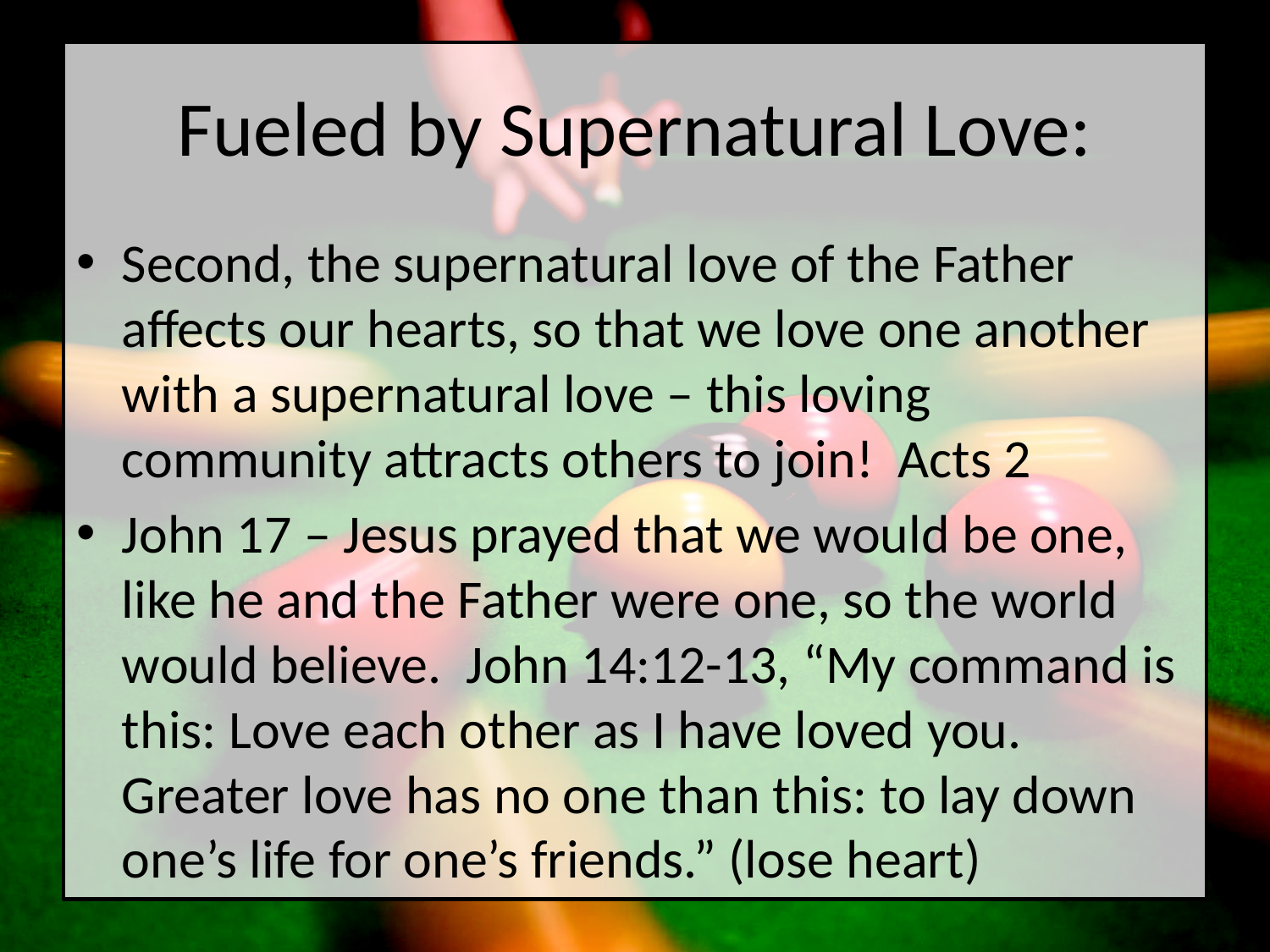

# Fueled by Supernatural Love:
Second, the supernatural love of the Father affects our hearts, so that we love one another with a supernatural love – this loving community attracts others to join!  Acts 2
John 17 – Jesus prayed that we would be one, like he and the Father were one, so the world would believe.  John 14:12-13, “My command is this: Love each other as I have loved you.  Greater love has no one than this: to lay down one’s life for one’s friends.” (lose heart)